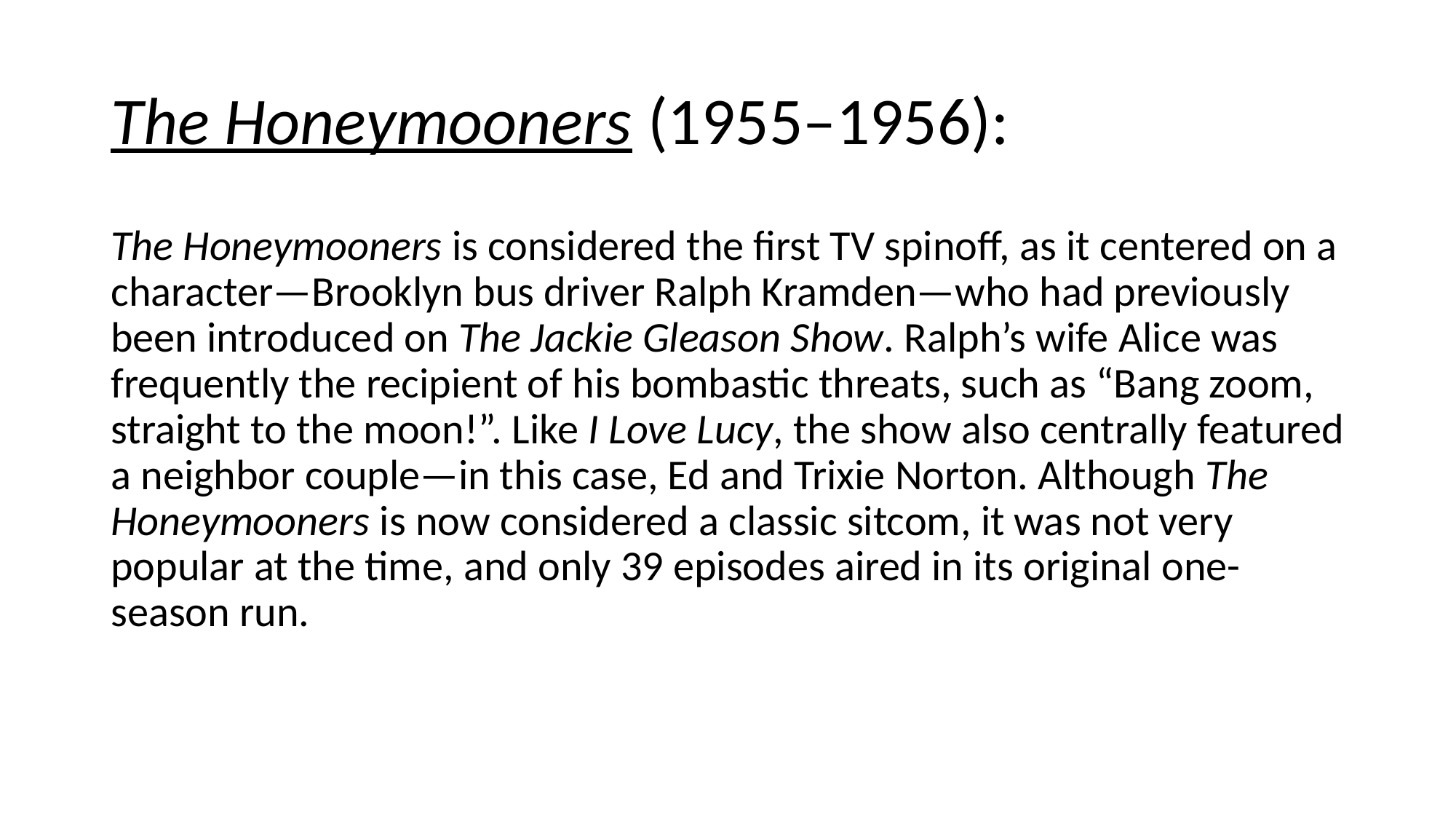

# The Honeymooners (1955–1956):
The Honeymooners is considered the first TV spinoff, as it centered on a character—Brooklyn bus driver Ralph Kramden—who had previously been introduced on The Jackie Gleason Show. Ralph’s wife Alice was frequently the recipient of his bombastic threats, such as “Bang zoom, straight to the moon!”. Like I Love Lucy, the show also centrally featured a neighbor couple—in this case, Ed and Trixie Norton. Although The Honeymooners is now considered a classic sitcom, it was not very popular at the time, and only 39 episodes aired in its original one-season run.